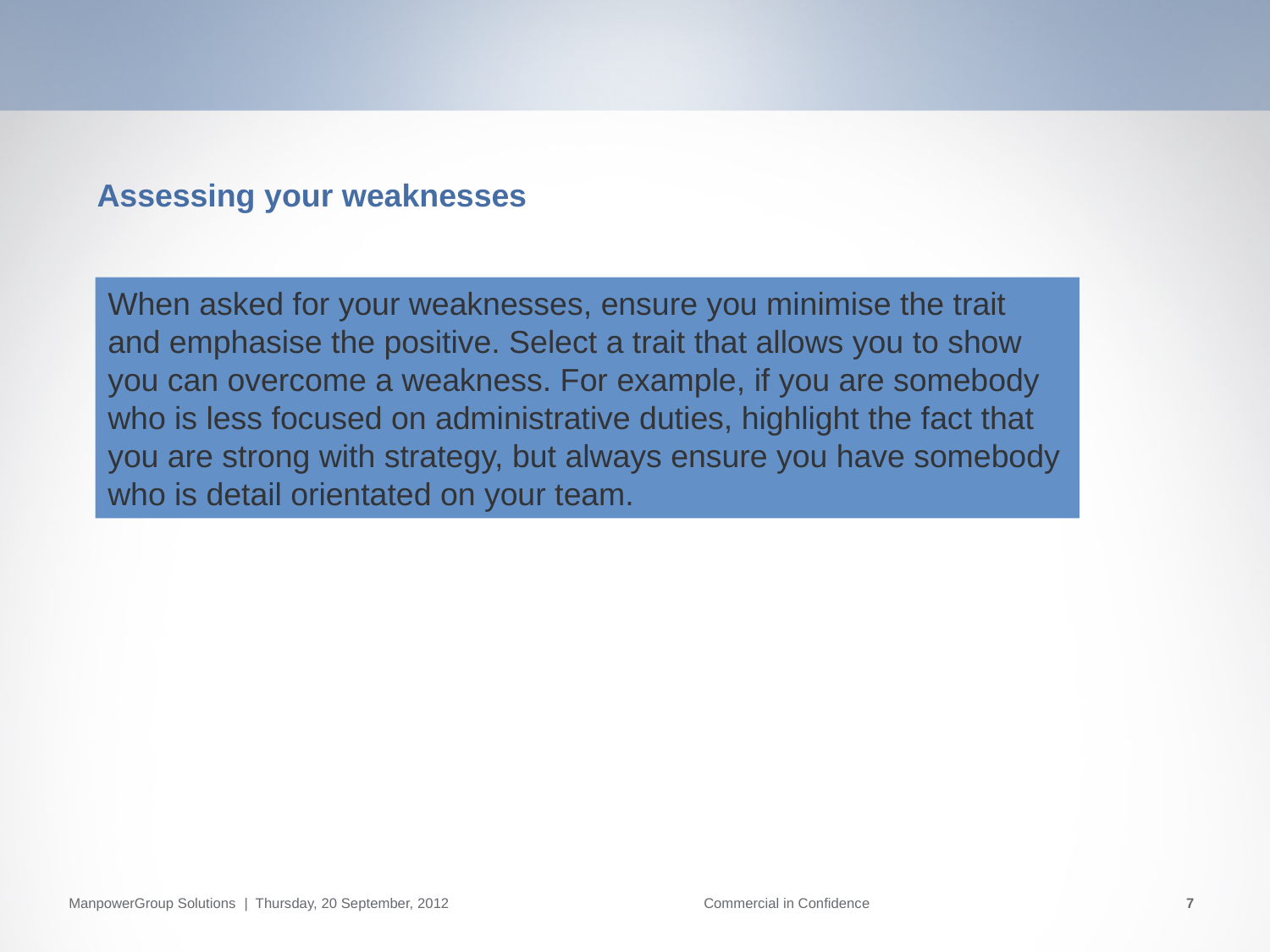

Assessing your weaknesses
When asked for your weaknesses, ensure you minimise the trait and emphasise the positive. Select a trait that allows you to show you can overcome a weakness. For example, if you are somebody who is less focused on administrative duties, highlight the fact that you are strong with strategy, but always ensure you have somebody who is detail orientated on your team.